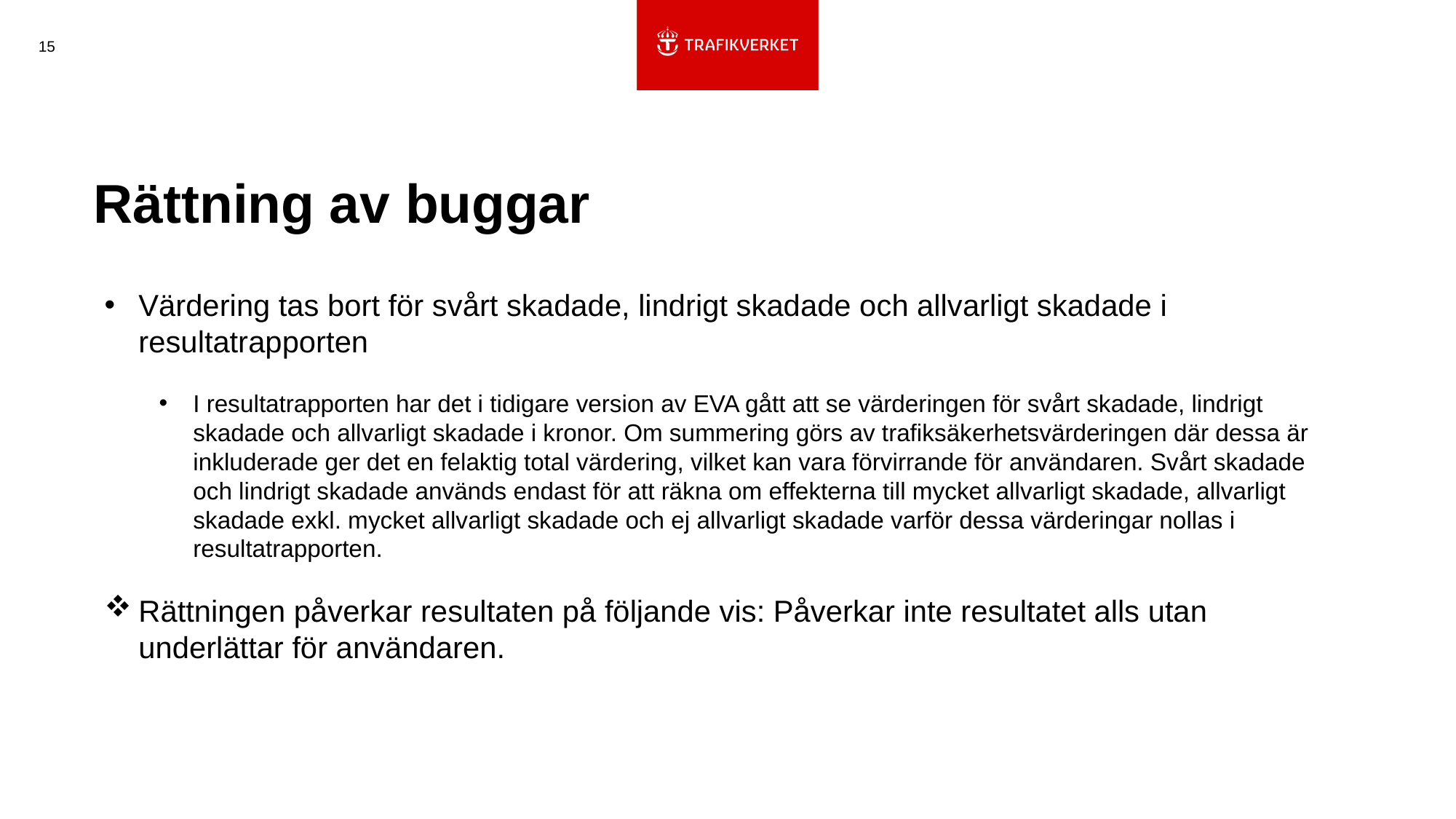

15

# Rättning av buggar
Värdering tas bort för svårt skadade, lindrigt skadade och allvarligt skadade i resultatrapporten

I resultatrapporten har det i tidigare version av EVA gått att se värderingen för svårt skadade, lindrigt skadade och allvarligt skadade i kronor. Om summering görs av trafiksäkerhetsvärderingen där dessa är inkluderade ger det en felaktig total värdering, vilket kan vara förvirrande för användaren. Svårt skadade och lindrigt skadade används endast för att räkna om effekterna till mycket allvarligt skadade, allvarligt skadade exkl. mycket allvarligt skadade och ej allvarligt skadade varför dessa värderingar nollas i resultatrapporten.
Rättningen påverkar resultaten på följande vis: Påverkar inte resultatet alls utan underlättar för användaren.